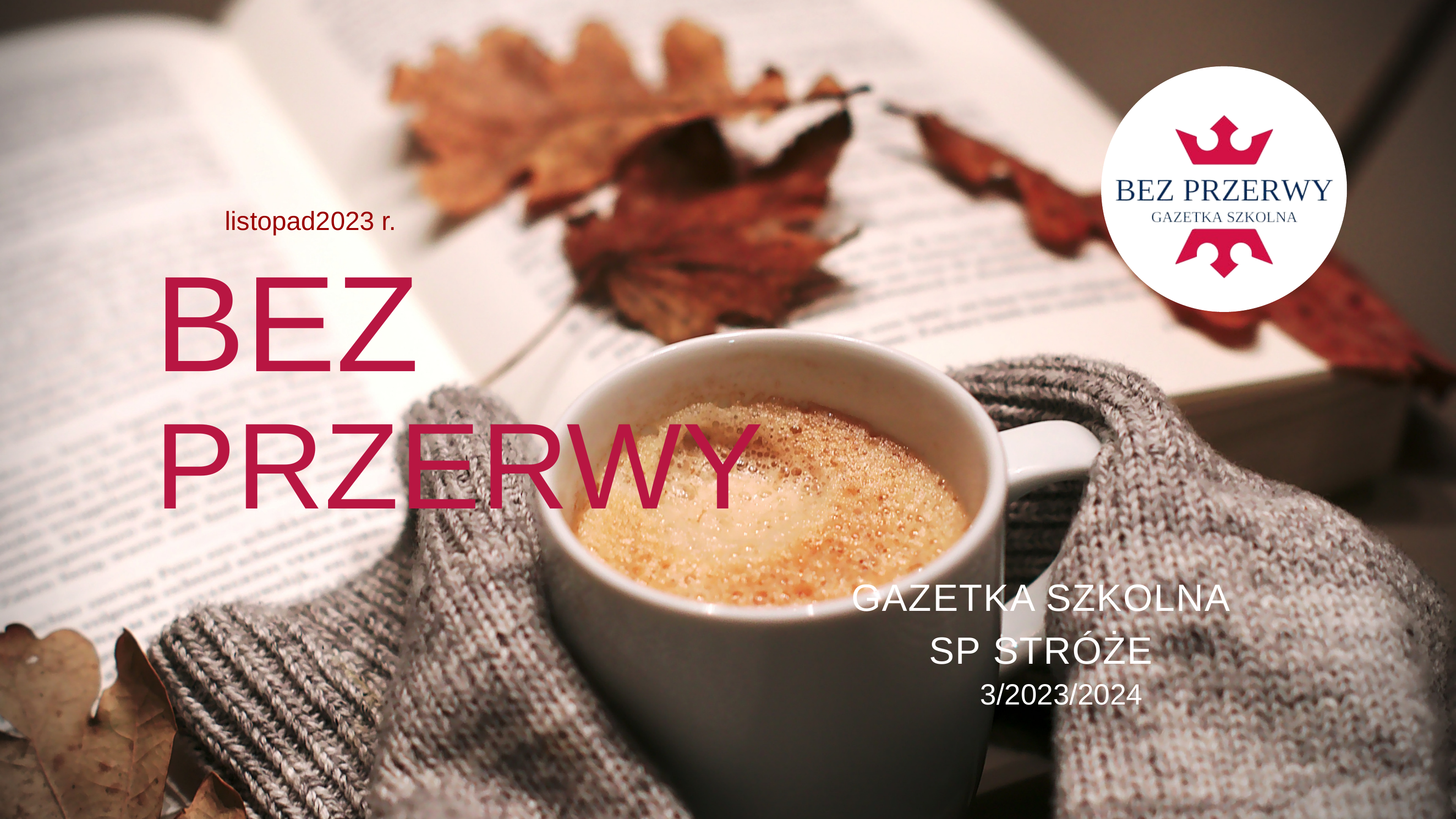

listopad2023 r.
BEZ
PRZERWY
GAZETKA SZKOLNA
SP STRÓŻE
3/2023/2024